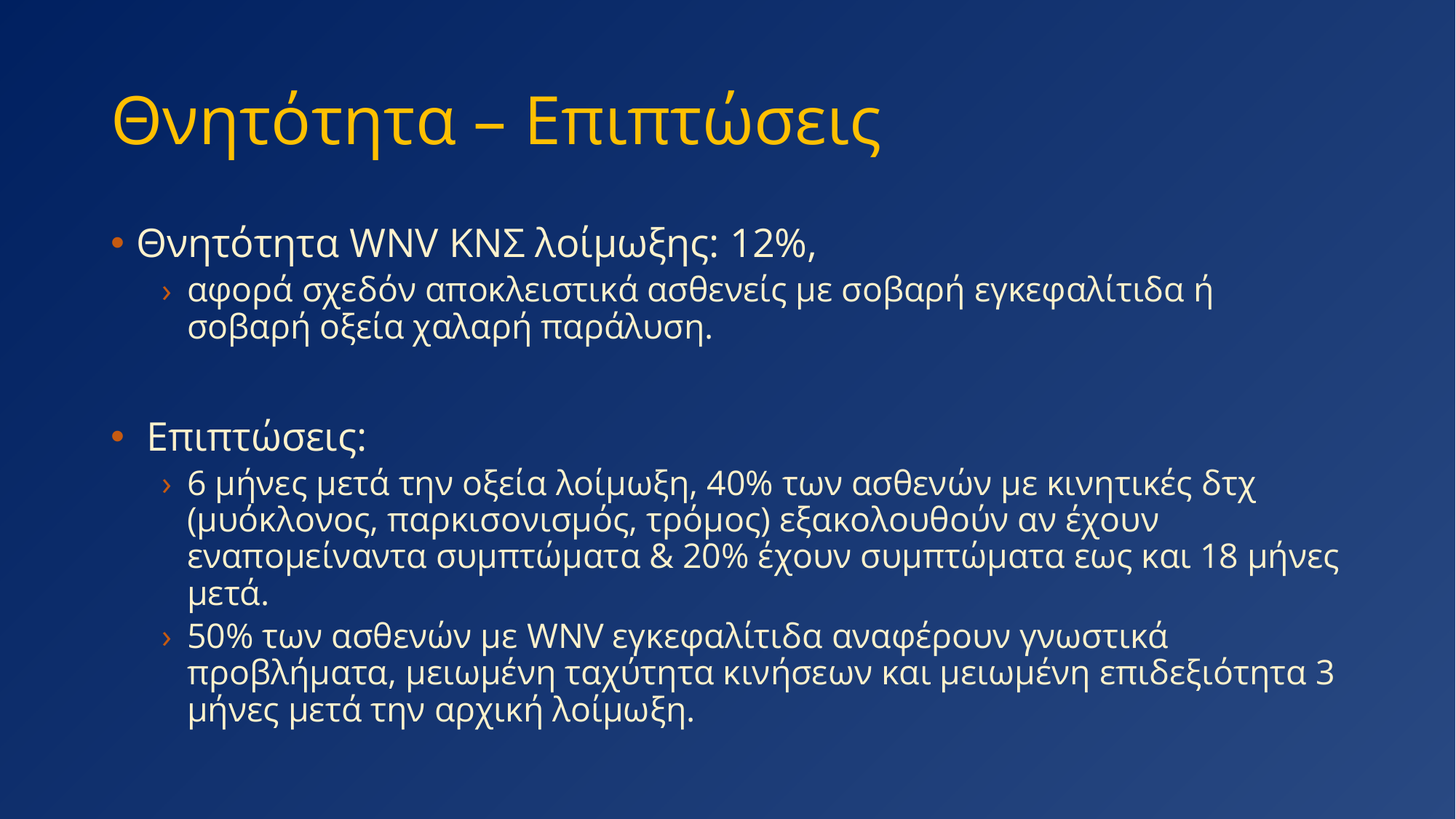

# Θνητότητα – Επιπτώσεις
Θνητότητα WNV ΚΝΣ λοίμωξης: 12%,
αφορά σχεδόν αποκλειστικά ασθενείς με σοβαρή εγκεφαλίτιδα ή σοβαρή οξεία χαλαρή παράλυση.

 Επιπτώσεις:
6 μήνες μετά την οξεία λοίμωξη, 40% των ασθενών με κινητικές δτχ (μυόκλονος, παρκισονισμός, τρόμος) εξακολουθούν αν έχουν εναπομείναντα συμπτώματα & 20% έχουν συμπτώματα εως και 18 μήνες μετά.
50% των ασθενών με WNV εγκεφαλίτιδα αναφέρουν γνωστικά προβλήματα, μειωμένη ταχύτητα κινήσεων και μειωμένη επιδεξιότητα 3 μήνες μετά την αρχική λοίμωξη.